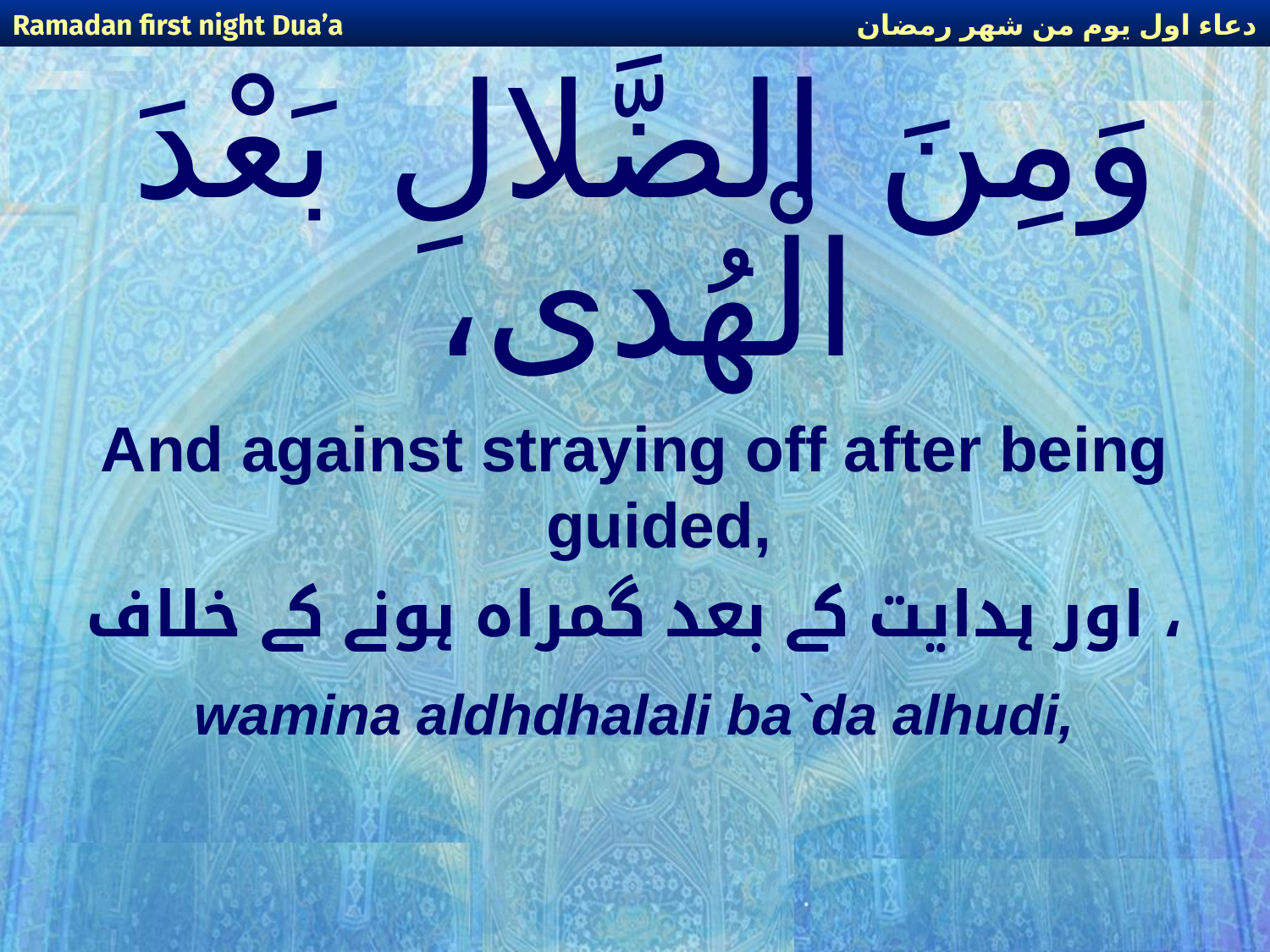

دعاء اول يوم من شهر رمضان
Ramadan first night Dua’a
# وَمِنَ الضَّلالِ بَعْدَ الْهُدى،
And against straying off after being guided,
اور ہدایت کے بعد گمراہ ہونے کے خلاف ،

wamina aldhdhalali ba`da alhudi,